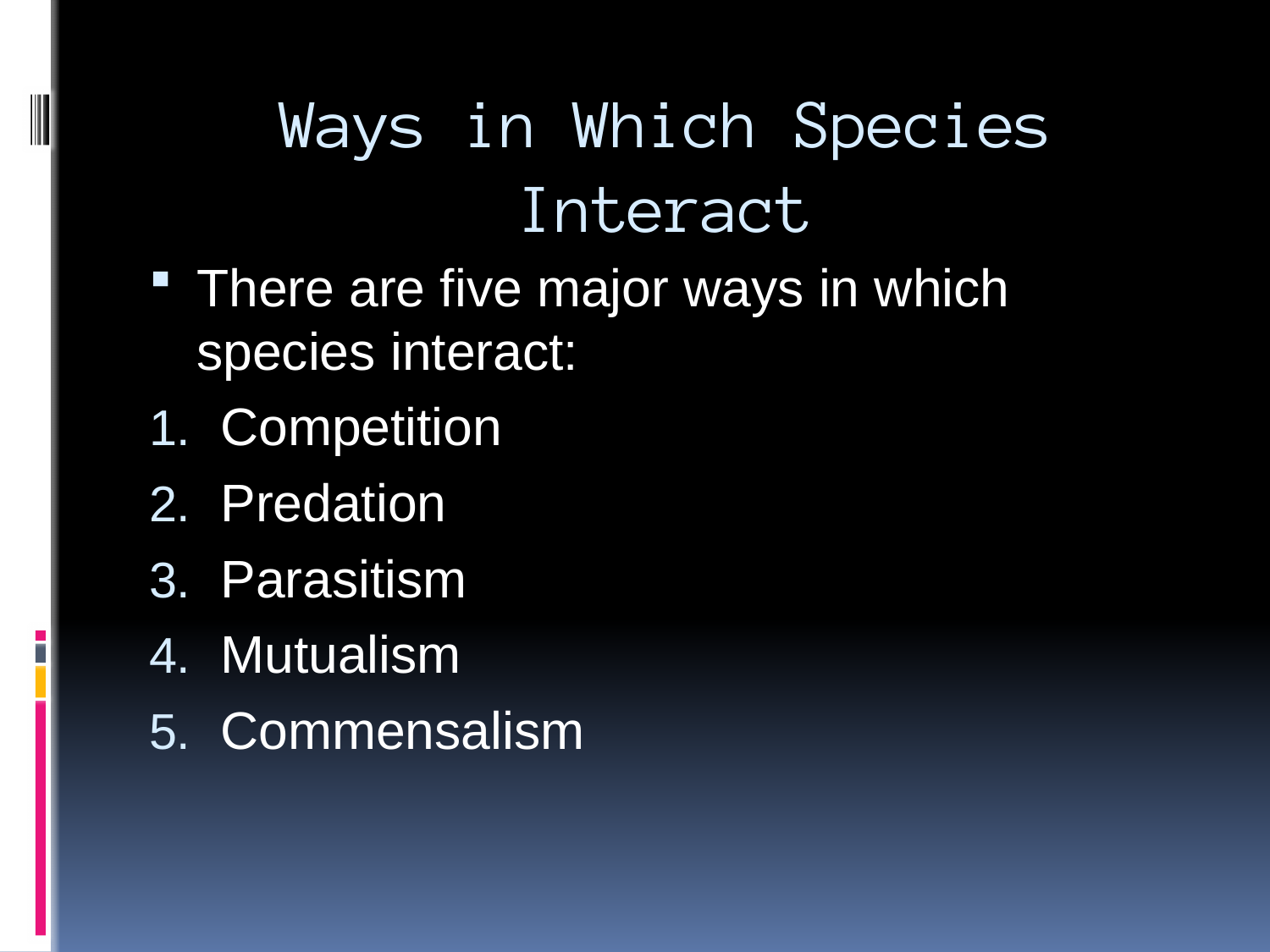

# Ways in Which Species Interact
There are five major ways in which species interact:
Competition
Predation
Parasitism
Mutualism
Commensalism